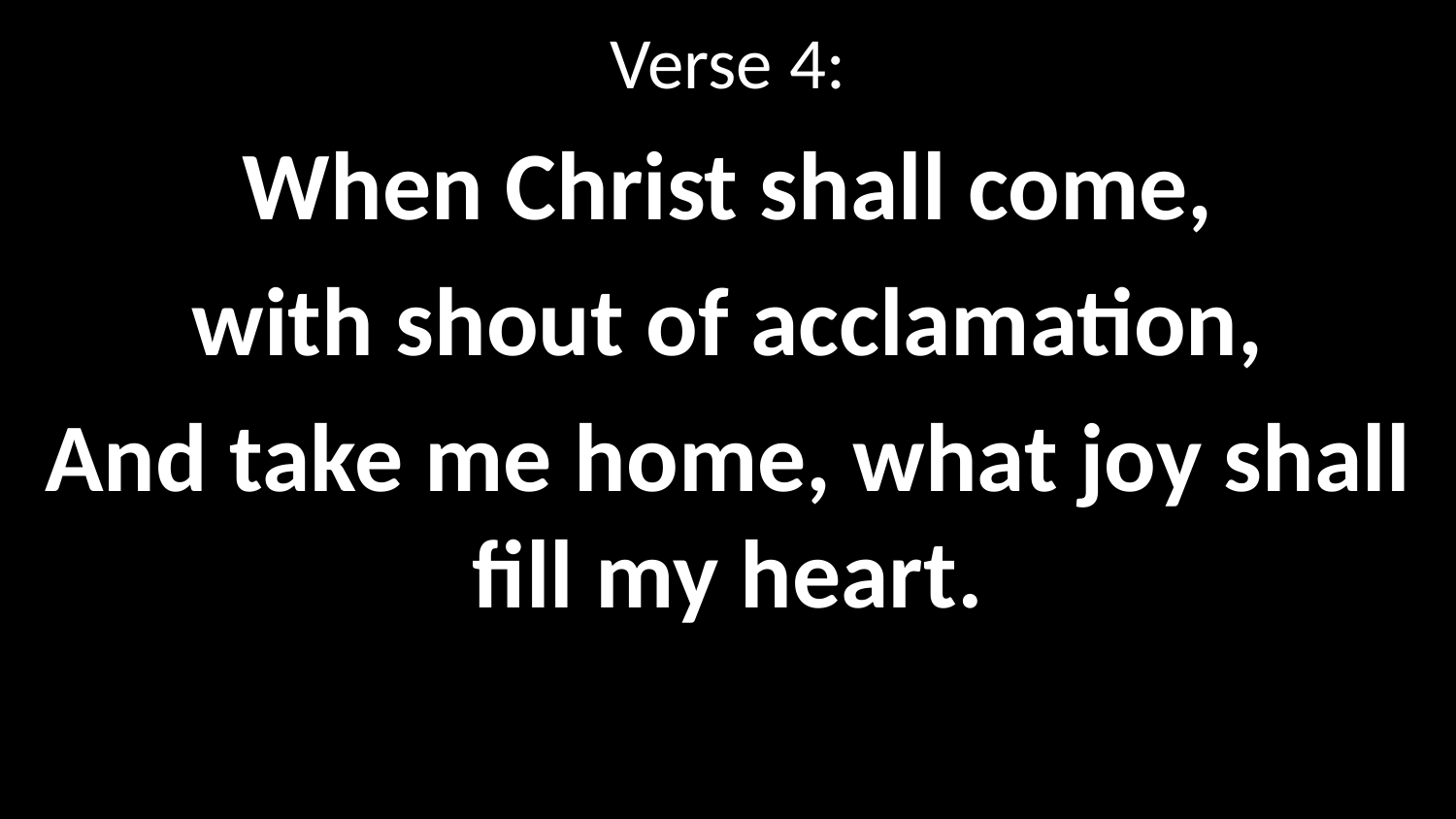

Verse 4:
When Christ shall come,
with shout of acclamation,
And take me home, what joy shall fill my heart.